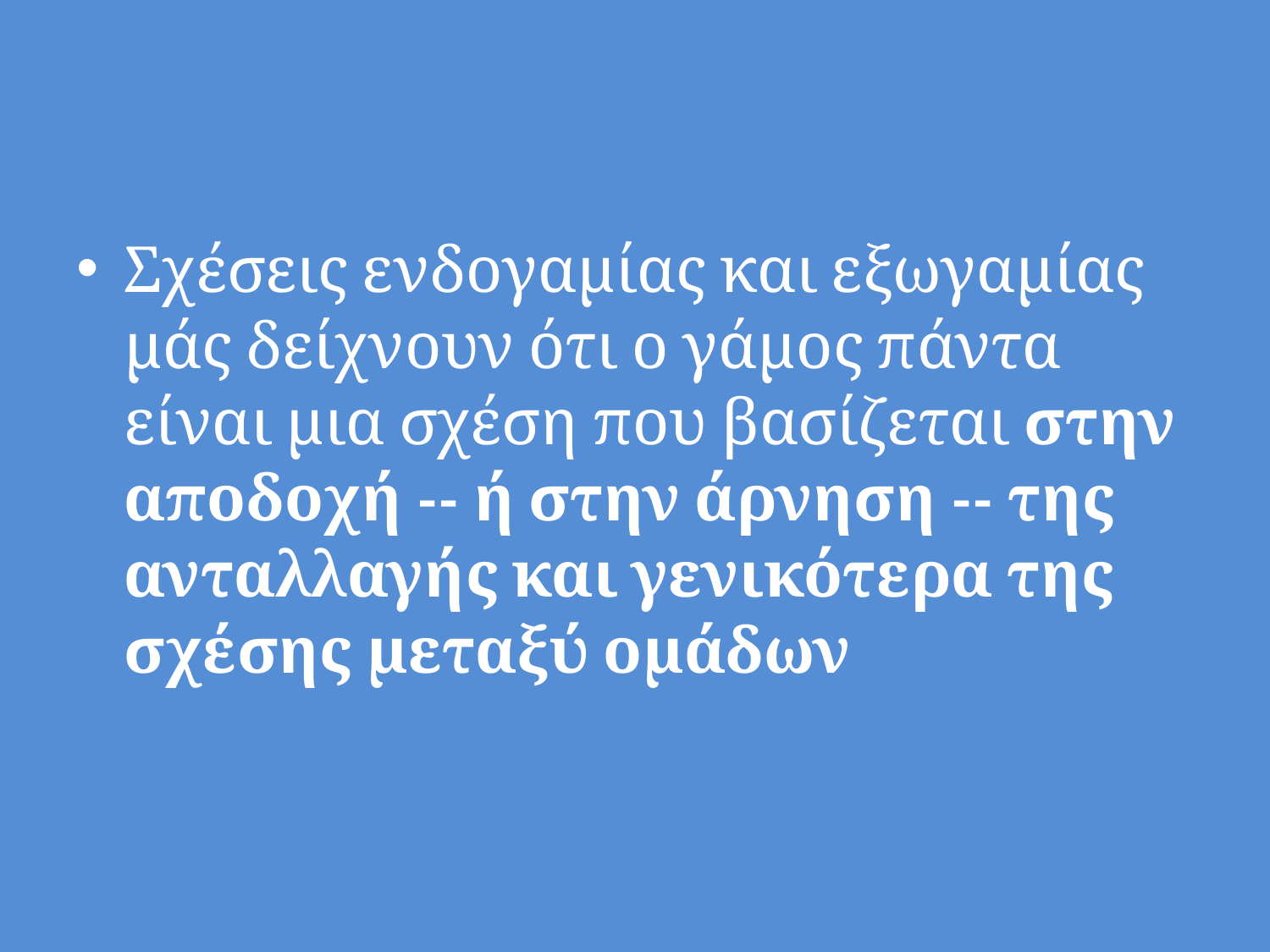

#
Σχέσεις ενδογαμίας και εξωγαμίας μάς δείχνουν ότι ο γάμος πάντα είναι μια σχέση που βασίζεται στην αποδοχή -- ή στην άρνηση -- της ανταλλαγής και γενικότερα της σχέσης μεταξύ ομάδων